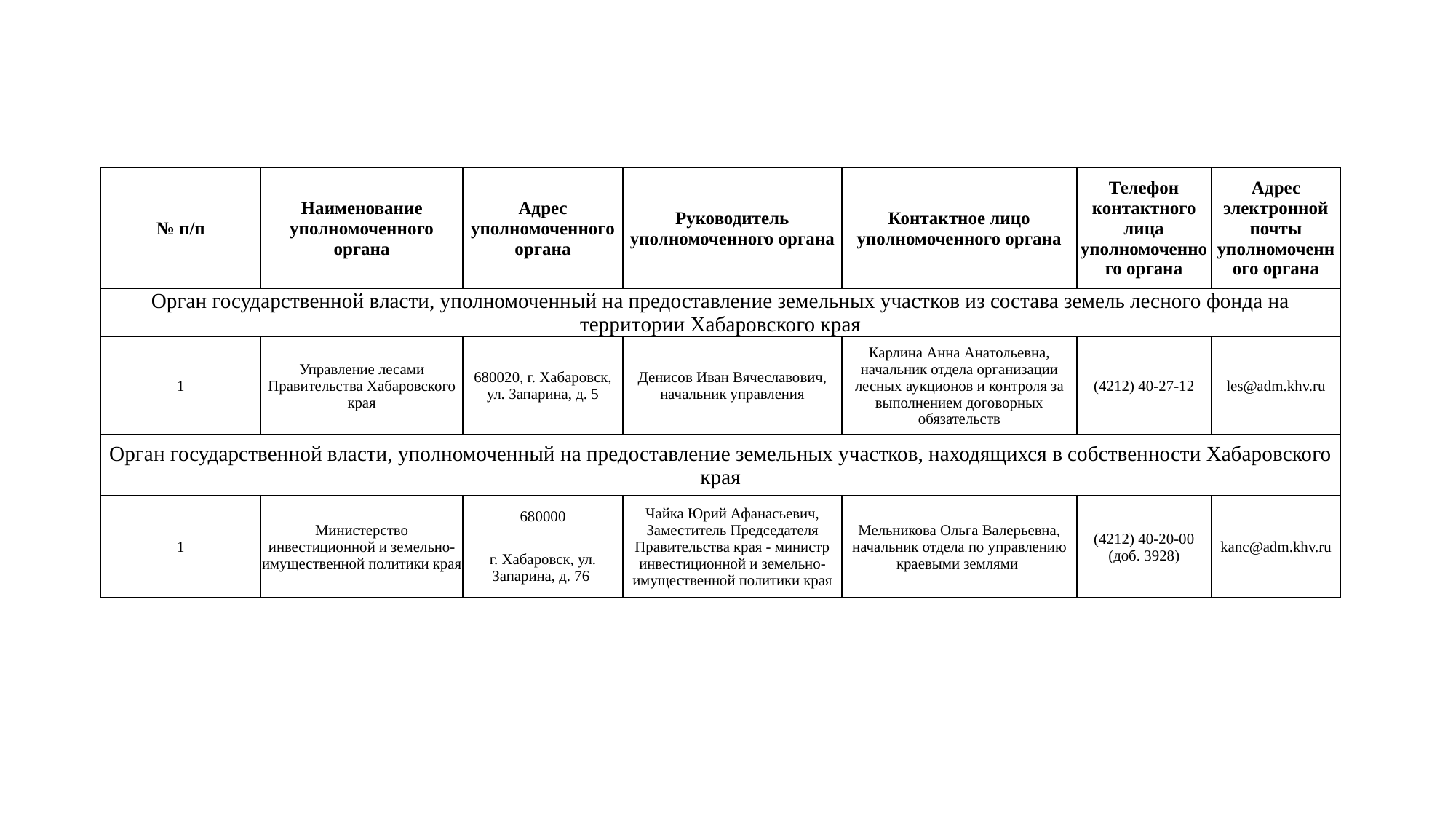

| № п/п | Наименование уполномоченного органа | Адрес уполномоченного органа | Руководитель уполномоченного органа | Контактное лицо уполномоченного органа | Телефон контактного лица уполномоченного органа | Адрес электронной почты уполномоченного органа |
| --- | --- | --- | --- | --- | --- | --- |
| Орган государственной власти, уполномоченный на предоставление земельных участков из состава земель лесного фонда на территории Хабаровского края |  |  |  |  |  |  |
| 1 | Управление лесами Правительства Хабаровского края | 680020, г. Хабаровск, ул. Запарина, д. 5 | Денисов Иван Вячеславович, начальник управления | Карлина Анна Анатольевна, начальник отдела организации лесных аукционов и контроля за выполнением договорных обязательств | (4212) 40-27-12 | les@adm.khv.ru |
| Орган государственной власти, уполномоченный на предоставление земельных участков, находящихся в собственности Хабаровского края |  |  |  |  |  |  |
| 1 | Министерство инвестиционной и земельно-имущественной политики края | 680000 | Чайка Юрий Афанасьевич, Заместитель Председателя Правительства края - министр инвестиционной и земельно-имущественной политики края | Мельникова Ольга Валерьевна, начальник отдела по управлению краевыми землями | (4212) 40-20-00 (доб. 3928) | kanc@adm.khv.ru |
|  |  | г. Хабаровск, ул. Запарина, д. 76 |  |  |  |  |